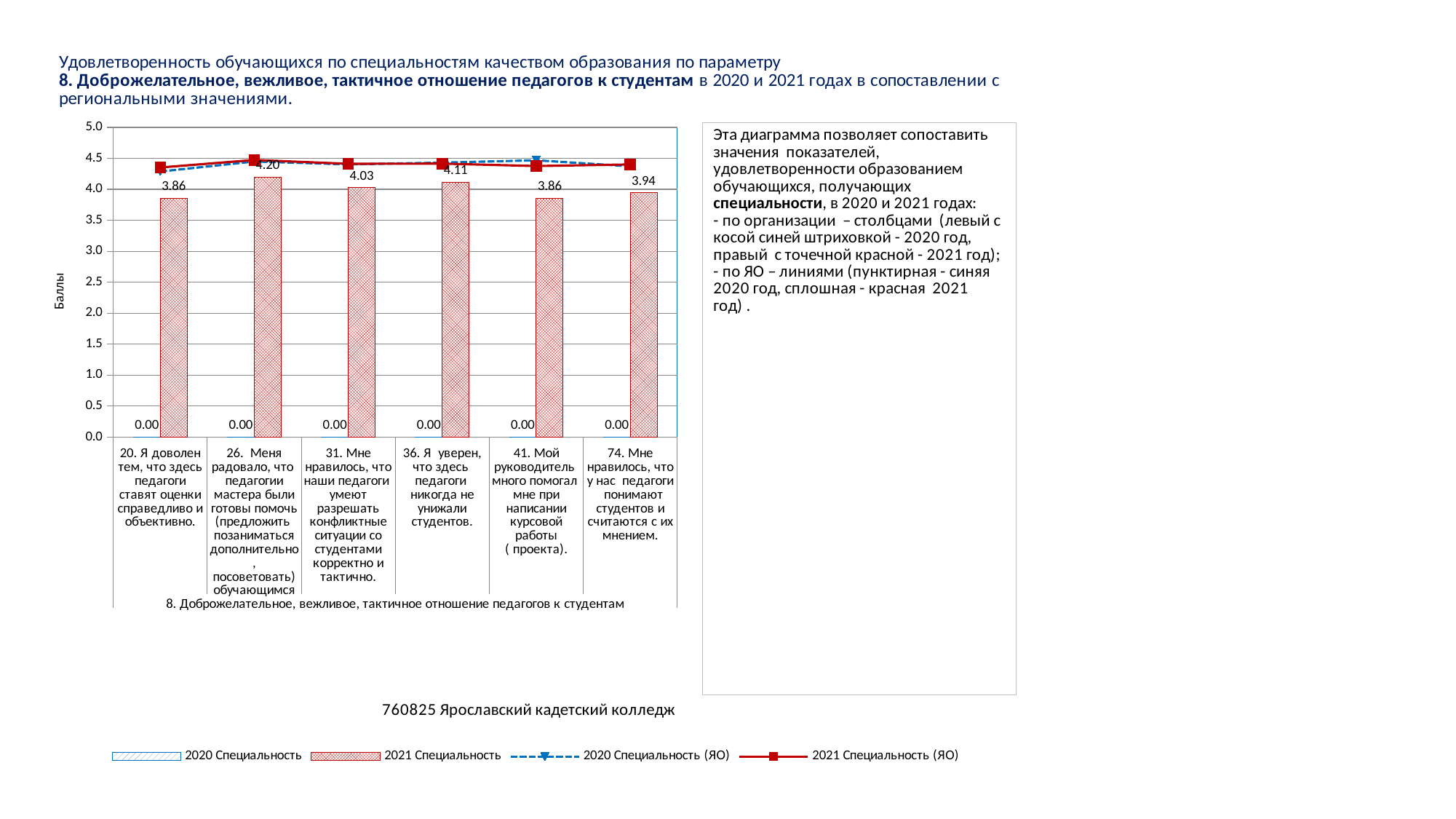

### Chart

| Category | 2020 Специальность | 2021 Специальность | 2020 Специальность (ЯО) | 2021 Специальность (ЯО) |
|---|---|---|---|---|
| 20. Я доволен тем, что здесь педагоги ставят оценки справедливо и объективно. | 0.0 | 3.857142857142857 | 4.286999550157445 | 4.351796031147953 |
| 26.  Меня радовало, что  педагогии мастера были готовы помочь (предложить  позаниматься дополнительно, посоветовать) обучающимся | 0.0 | 4.2 | 4.449392712550607 | 4.4732479276563675 |
| 31. Мне нравилось, что наши педагоги  умеют разрешать конфликтные ситуации со студентами корректно и тактично. | 0.0 | 4.0285714285714285 | 4.401709401709402 | 4.4119567947751825 |
| 36. Я  уверен, что здесь  педагоги  никогда не унижали студентов. | 0.0 | 4.114285714285714 | 4.430049482681062 | 4.41446872645064 |
| 41. Мой руководитель  много помогал  мне при написании курсовой работы ( проекта). | 0.0 | 3.857142857142857 | 4.468735942420153 | 4.375533785481035 |
| 74. Мне нравилось, что у нас  педагоги   понимают студентов и считаются с их мнением. | 0.0 | 3.942857142857143 | 4.371569950517319 | 4.401155488570711 |